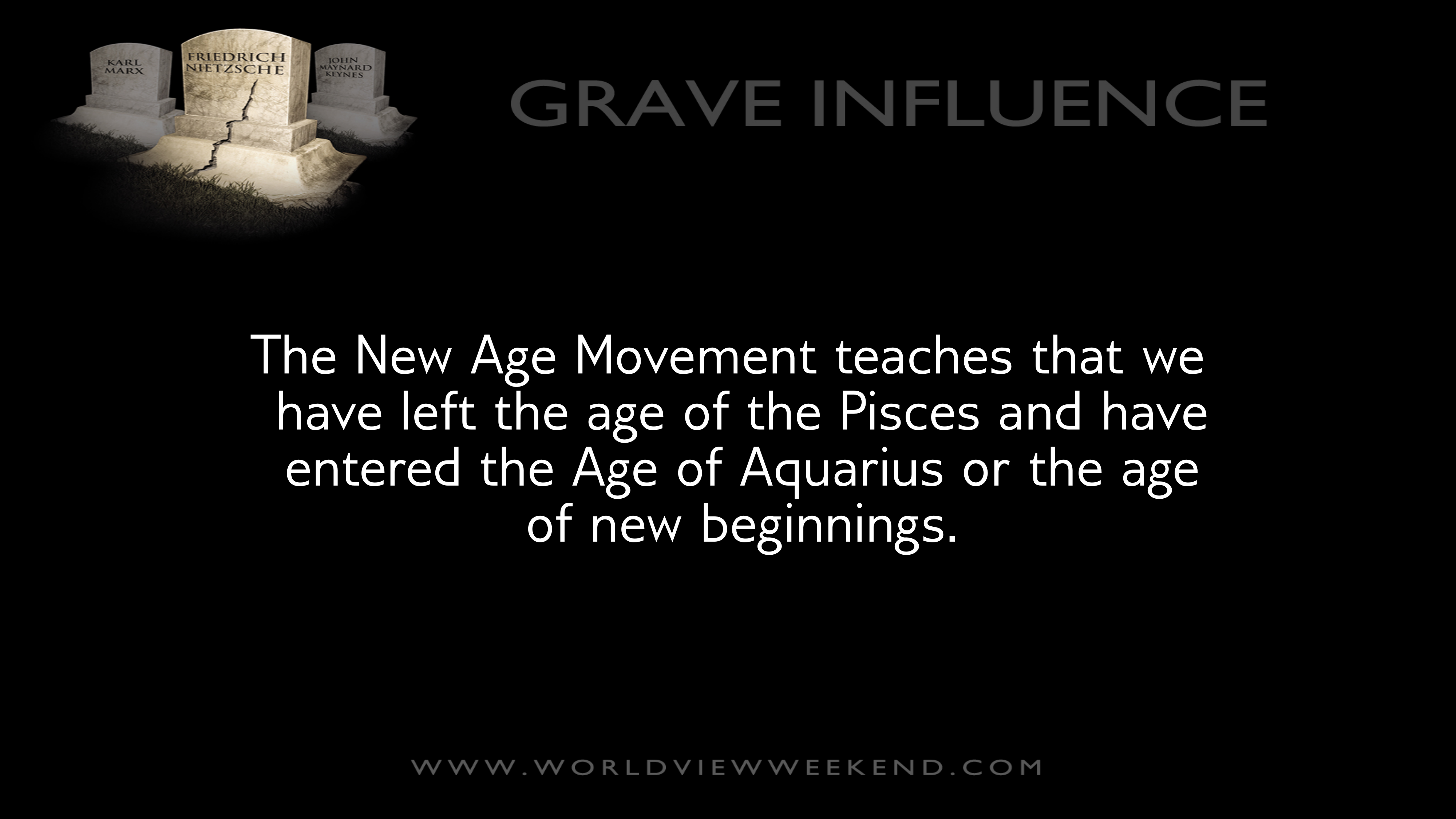

The New Age Movement teaches that we have left the age of the Pisces and have entered the Age of Aquarius or the age of new beginnings.